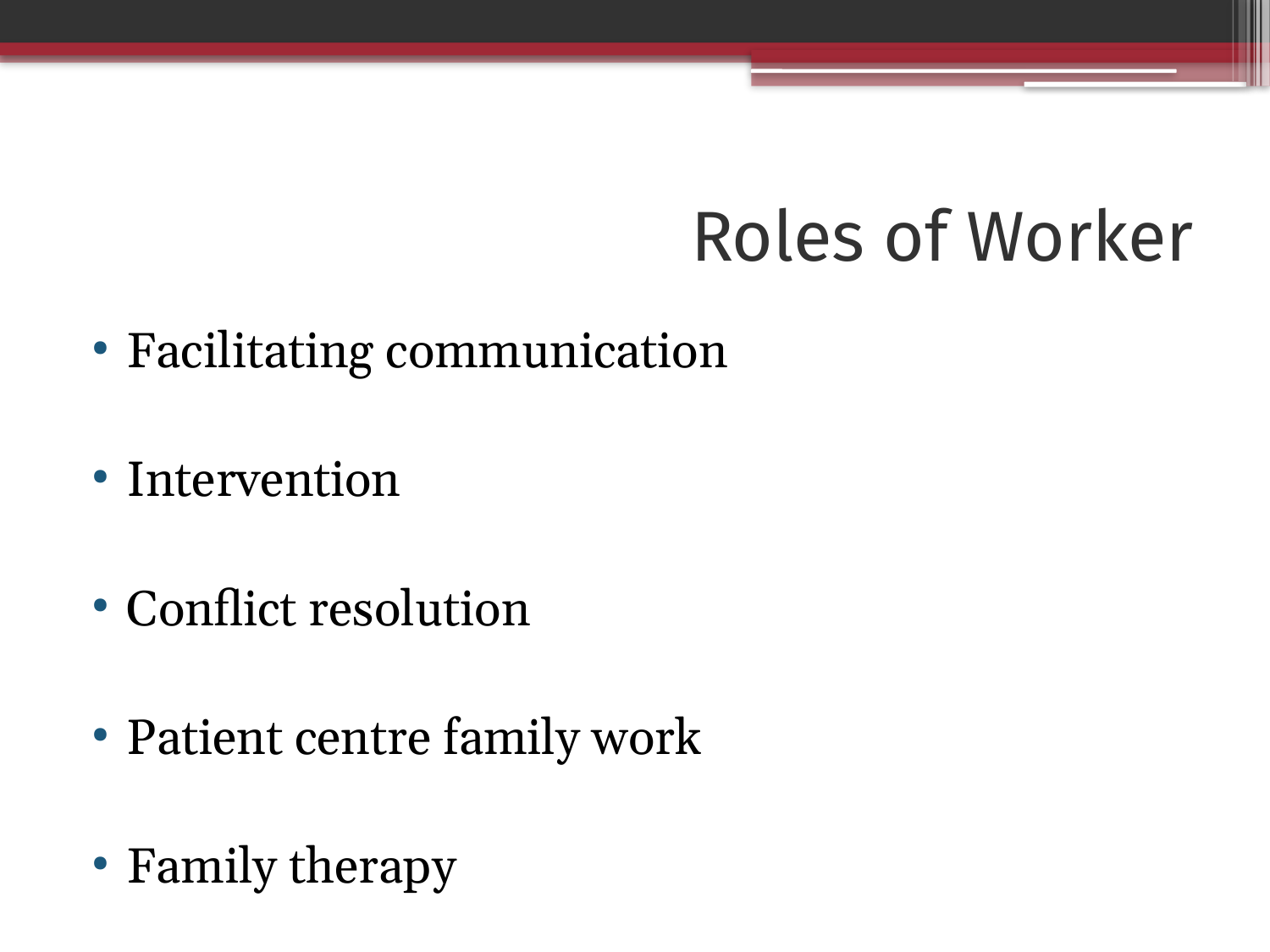

# Roles of Worker
Facilitating communication

Intervention

Conflict resolution

Patient centre family work

Family therapy